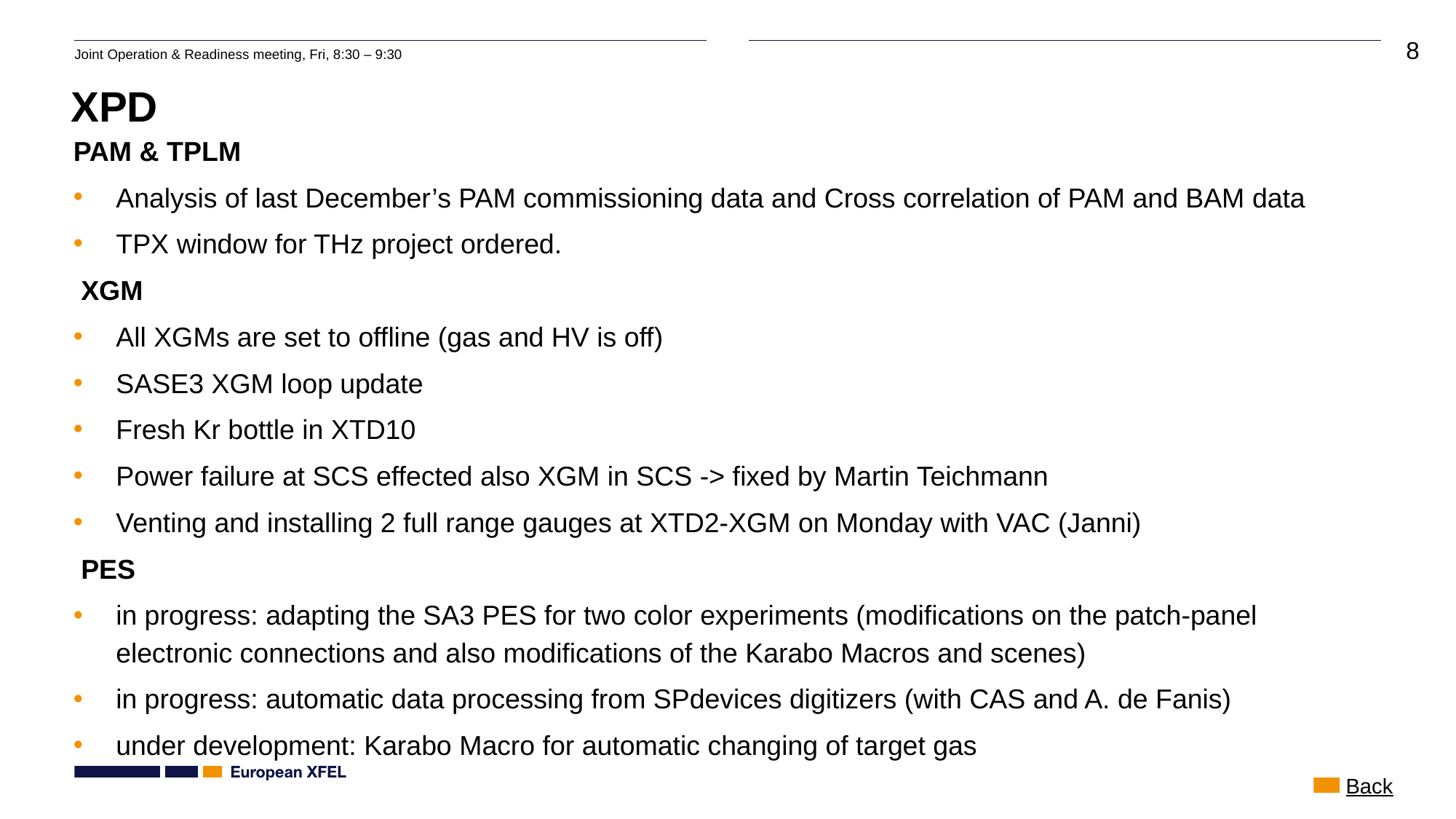

# XPD
PAM & TPLM
Analysis of last December’s PAM commissioning data and Cross correlation of PAM and BAM data
TPX window for THz project ordered.
 XGM
All XGMs are set to offline (gas and HV is off)
SASE3 XGM loop update
Fresh Kr bottle in XTD10
Power failure at SCS effected also XGM in SCS -> fixed by Martin Teichmann
Venting and installing 2 full range gauges at XTD2-XGM on Monday with VAC (Janni)
 PES
in progress: adapting the SA3 PES for two color experiments (modifications on the patch-panel electronic connections and also modifications of the Karabo Macros and scenes)
in progress: automatic data processing from SPdevices digitizers (with CAS and A. de Fanis)
under development: Karabo Macro for automatic changing of target gas

Back